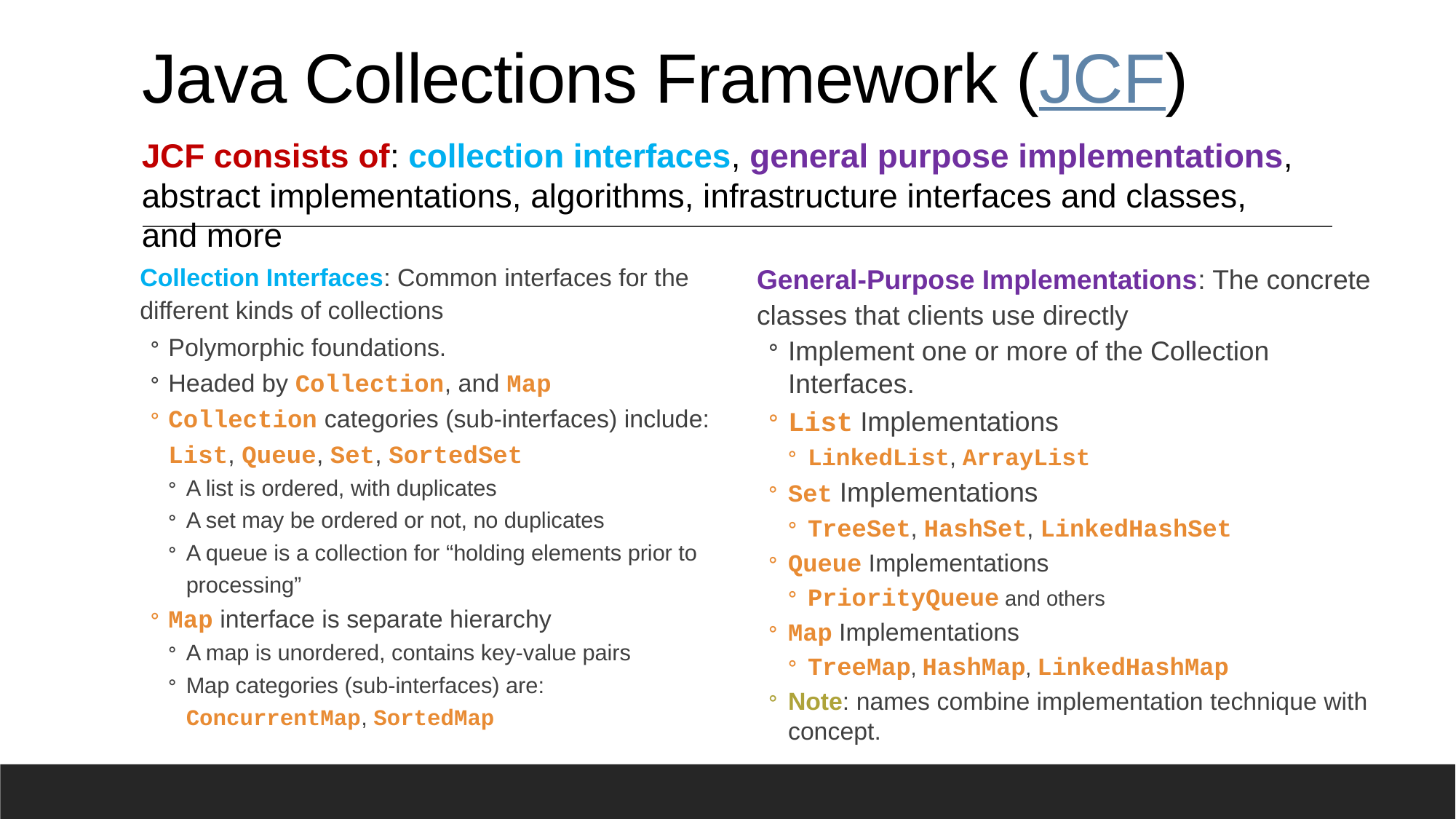

# Java Collections Framework (JCF)
JCF consists of: collection interfaces, general purpose implementations,
abstract implementations, algorithms, infrastructure interfaces and classes, and more
Collection Interfaces: Common interfaces for the different kinds of collections
Polymorphic foundations.
Headed by Collection, and Map
Collection categories (sub-interfaces) include: List, Queue, Set, SortedSet
A list is ordered, with duplicates
A set may be ordered or not, no duplicates
A queue is a collection for “holding elements prior to processing”
Map interface is separate hierarchy
A map is unordered, contains key-value pairs
Map categories (sub-interfaces) are: ConcurrentMap, SortedMap
General-Purpose Implementations: The concrete classes that clients use directly
Implement one or more of the Collection Interfaces.
List Implementations
LinkedList, ArrayList
Set Implementations
TreeSet, HashSet, LinkedHashSet
Queue Implementations
PriorityQueue and others
Map Implementations
TreeMap, HashMap, LinkedHashMap
Note: names combine implementation technique with concept.